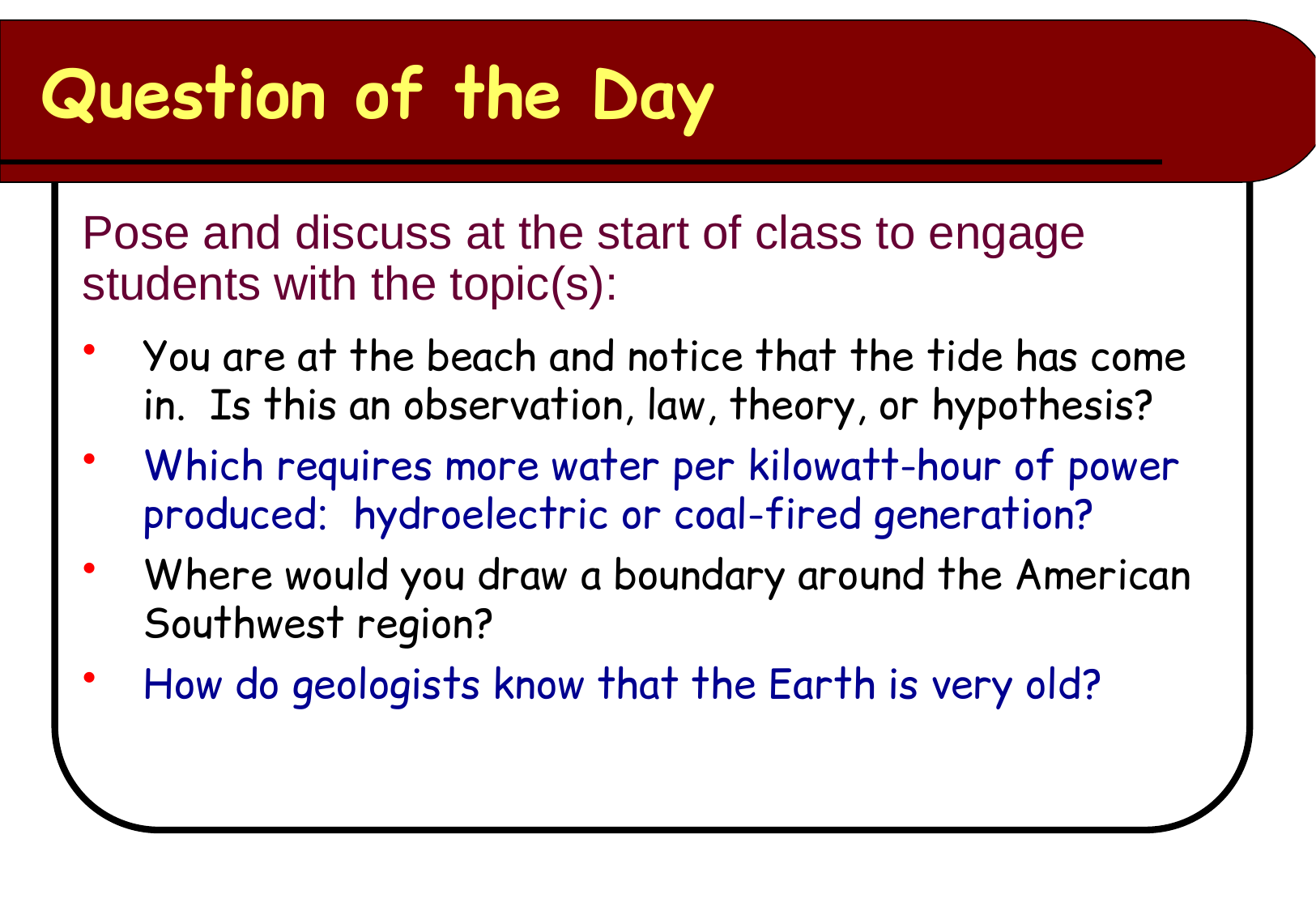

# Question of the Day
Pose and discuss at the start of class to engage students with the topic(s):
You are at the beach and notice that the tide has come in.  Is this an observation, law, theory, or hypothesis?
Which requires more water per kilowatt-hour of power produced:  hydroelectric or coal-fired generation?
Where would you draw a boundary around the American Southwest region?
How do geologists know that the Earth is very old?